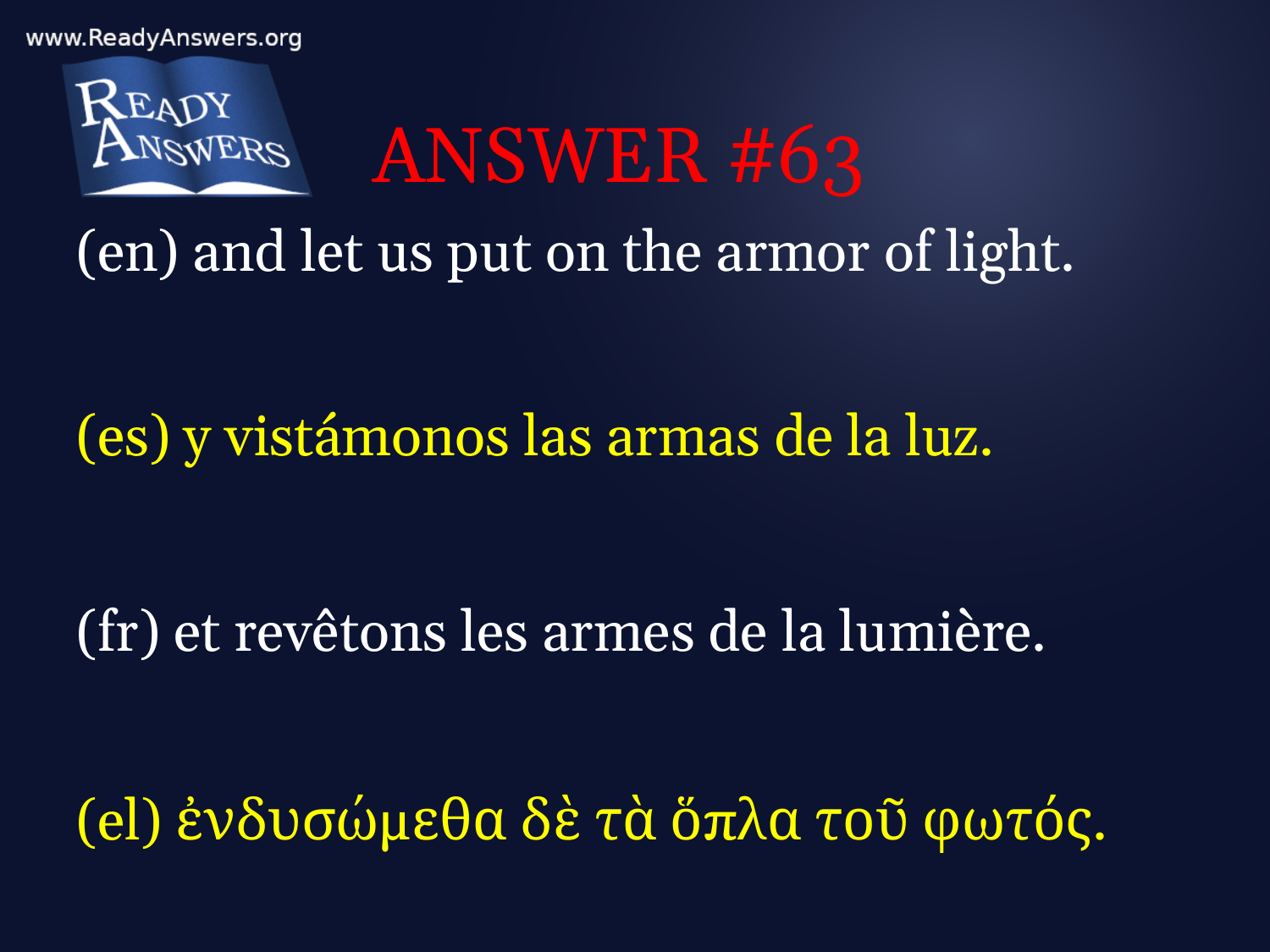

# ANSWER #63
(en) and let us put on the armor of light.
(es) y vistámonos las armas de la luz.
(fr) et revêtons les armes de la lumière.
(el) ἐνδυσώμεθα δὲ τὰ ὅπλα τοῦ φωτός.